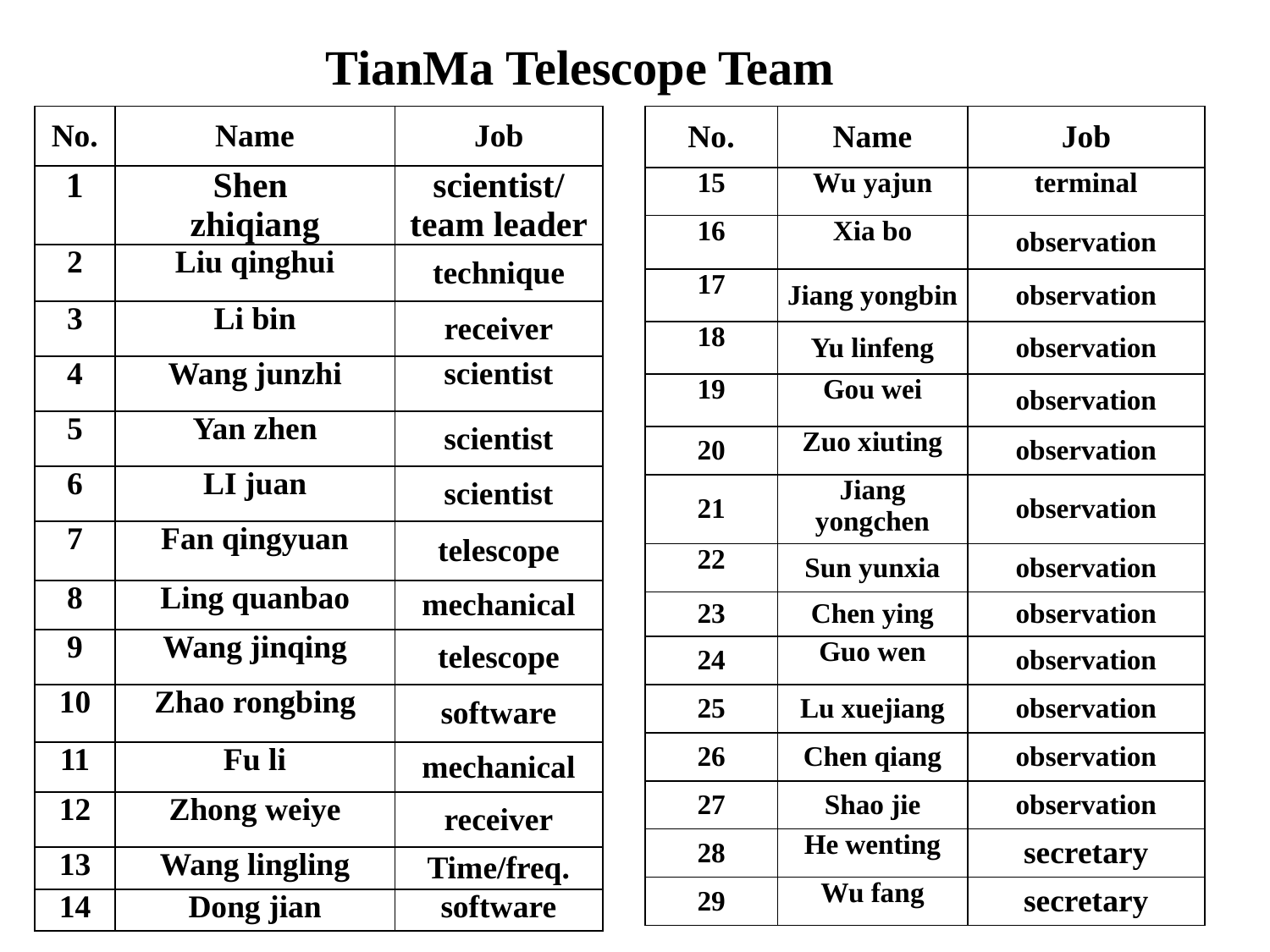

TianMa Telescope Team
| No. | Name | Job |
| --- | --- | --- |
| 1 | Shen zhiqiang | scientist/ team leader |
| 2 | Liu qinghui | technique |
| 3 | Li bin | receiver |
| 4 | Wang junzhi | scientist |
| 5 | Yan zhen | scientist |
| 6 | LI juan | scientist |
| 7 | Fan qingyuan | telescope |
| 8 | Ling quanbao | mechanical |
| 9 | Wang jinqing | telescope |
| 10 | Zhao rongbing | software |
| 11 | Fu li | mechanical |
| 12 | Zhong weiye | receiver |
| 13 | Wang lingling | Time/freq. |
| 14 | Dong jian | software |
| No. | Name | Job |
| --- | --- | --- |
| 15 | Wu yajun | terminal |
| 16 | Xia bo | observation |
| 17 | Jiang yongbin | observation |
| 18 | Yu linfeng | observation |
| 19 | Gou wei | observation |
| 20 | Zuo xiuting | observation |
| 21 | Jiang yongchen | observation |
| 22 | Sun yunxia | observation |
| 23 | Chen ying | observation |
| 24 | Guo wen | observation |
| 25 | Lu xuejiang | observation |
| 26 | Chen qiang | observation |
| 27 | Shao jie | observation |
| 28 | He wenting | secretary |
| 29 | Wu fang | secretary |